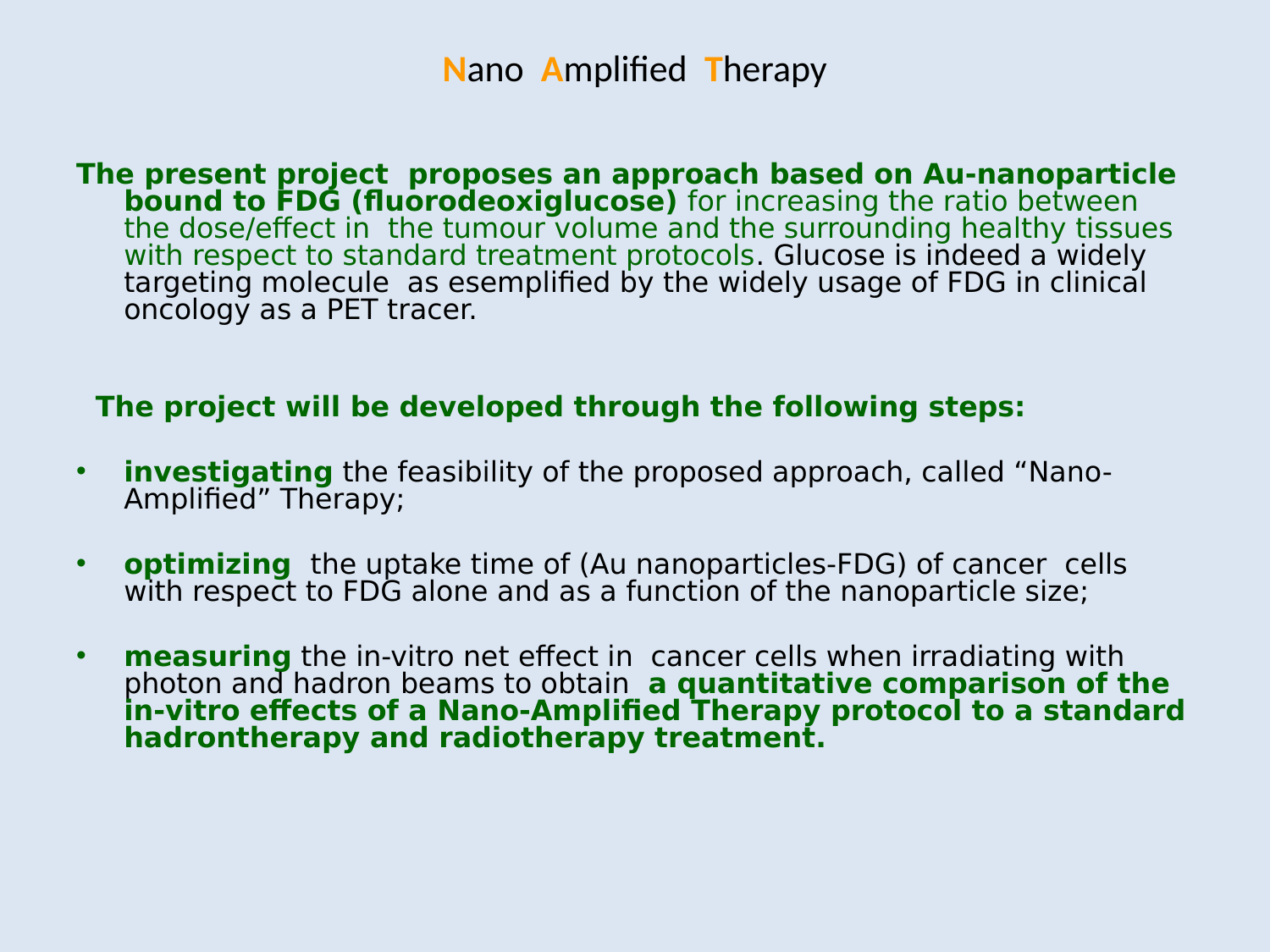

# Nano  Amplified  Therapy
The present project  proposes an approach based on Au-nanoparticle bound to FDG (fluorodeoxiglucose) for increasing the ratio between the dose/effect in  the tumour volume and the surrounding healthy tissues with respect to standard treatment protocols. Glucose is indeed a widely targeting molecule  as esemplified by the widely usage of FDG in clinical oncology as a PET tracer.

  The project will be developed through the following steps:

investigating the feasibility of the proposed approach, called “Nano-Amplified” Therapy;

optimizing  the uptake time of (Au nanoparticles-FDG) of cancer  cells with respect to FDG alone and as a function of the nanoparticle size;

measuring the in-vitro net effect in  cancer cells when irradiating with photon and hadron beams to obtain  a quantitative comparison of the in-vitro effects of a Nano-Amplified Therapy protocol to a standard hadrontherapy and radiotherapy treatment.